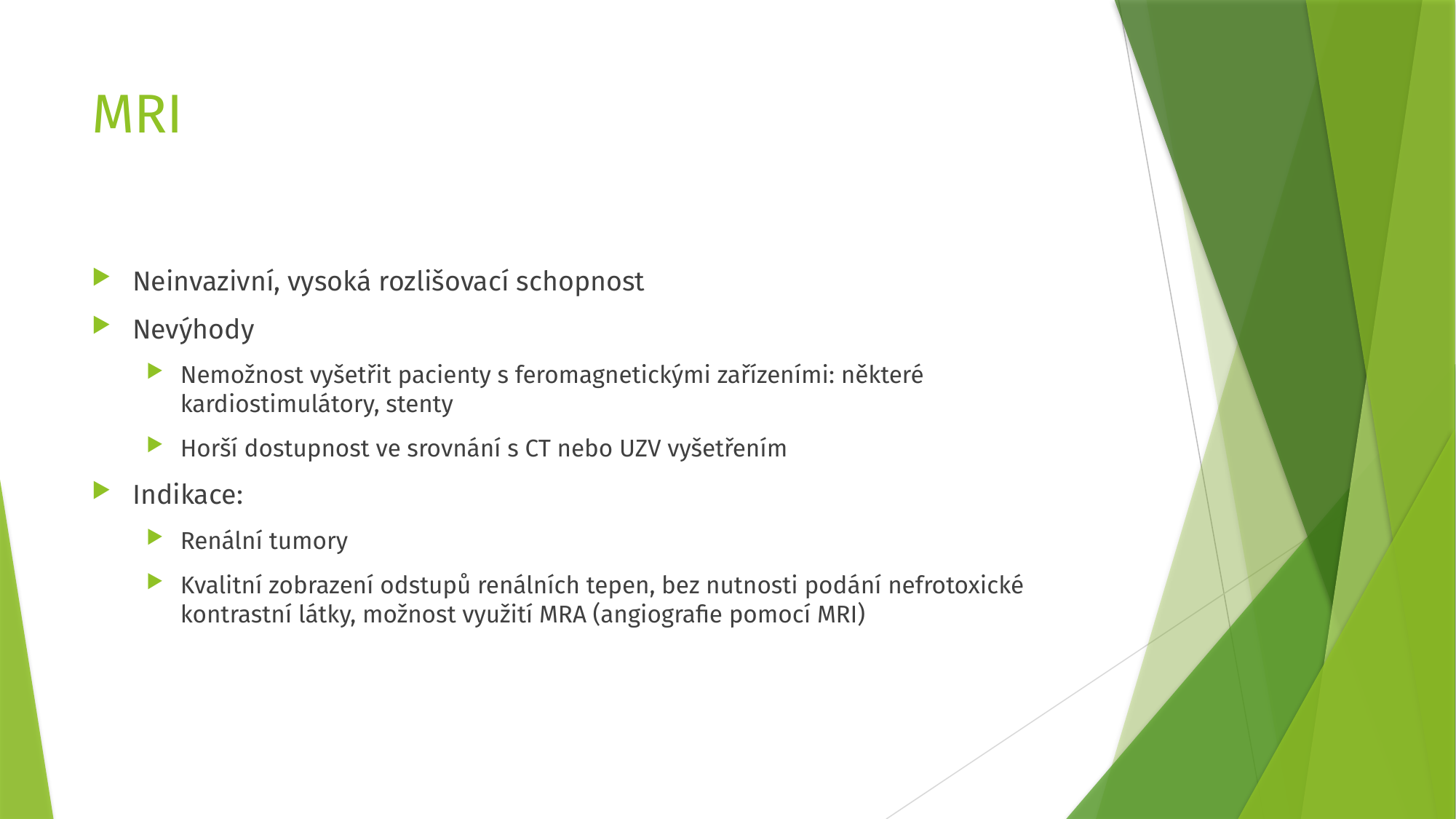

# MRI
Neinvazivní, vysoká rozlišovací schopnost
Nevýhody
Nemožnost vyšetřit pacienty s feromagnetickými zařízeními: některé kardiostimulátory, stenty
Horší dostupnost ve srovnání s CT nebo UZV vyšetřením
Indikace:
Renální tumory
Kvalitní zobrazení odstupů renálních tepen, bez nutnosti podání nefrotoxické kontrastní látky, možnost využití MRA (angiografie pomocí MRI)